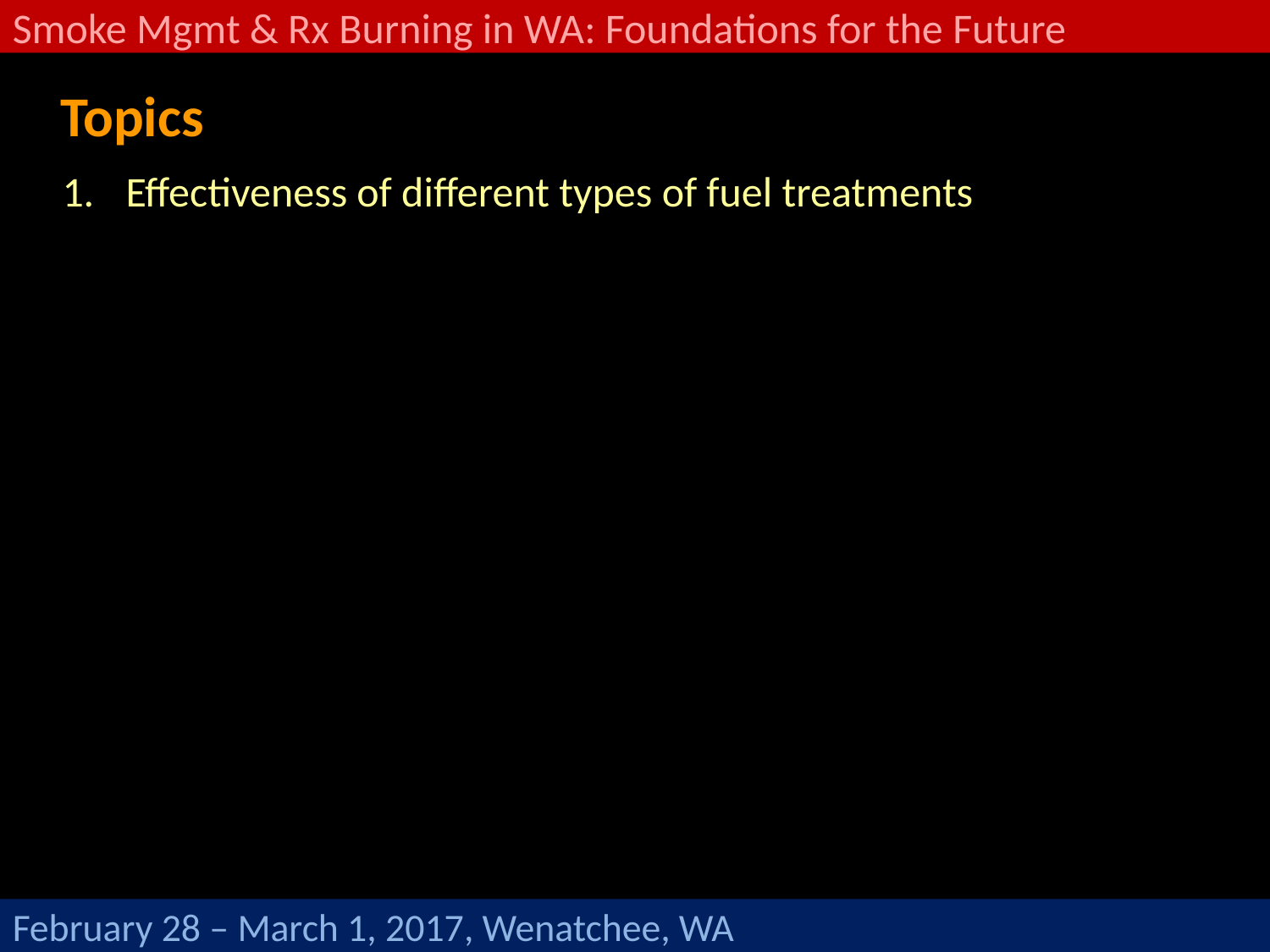

Smoke Mgmt & Rx Burning in WA: Foundations for the Future
February 28 – March 1, 2017, Wenatchee, WA
Topics

Effectiveness of different types of fuel treatments